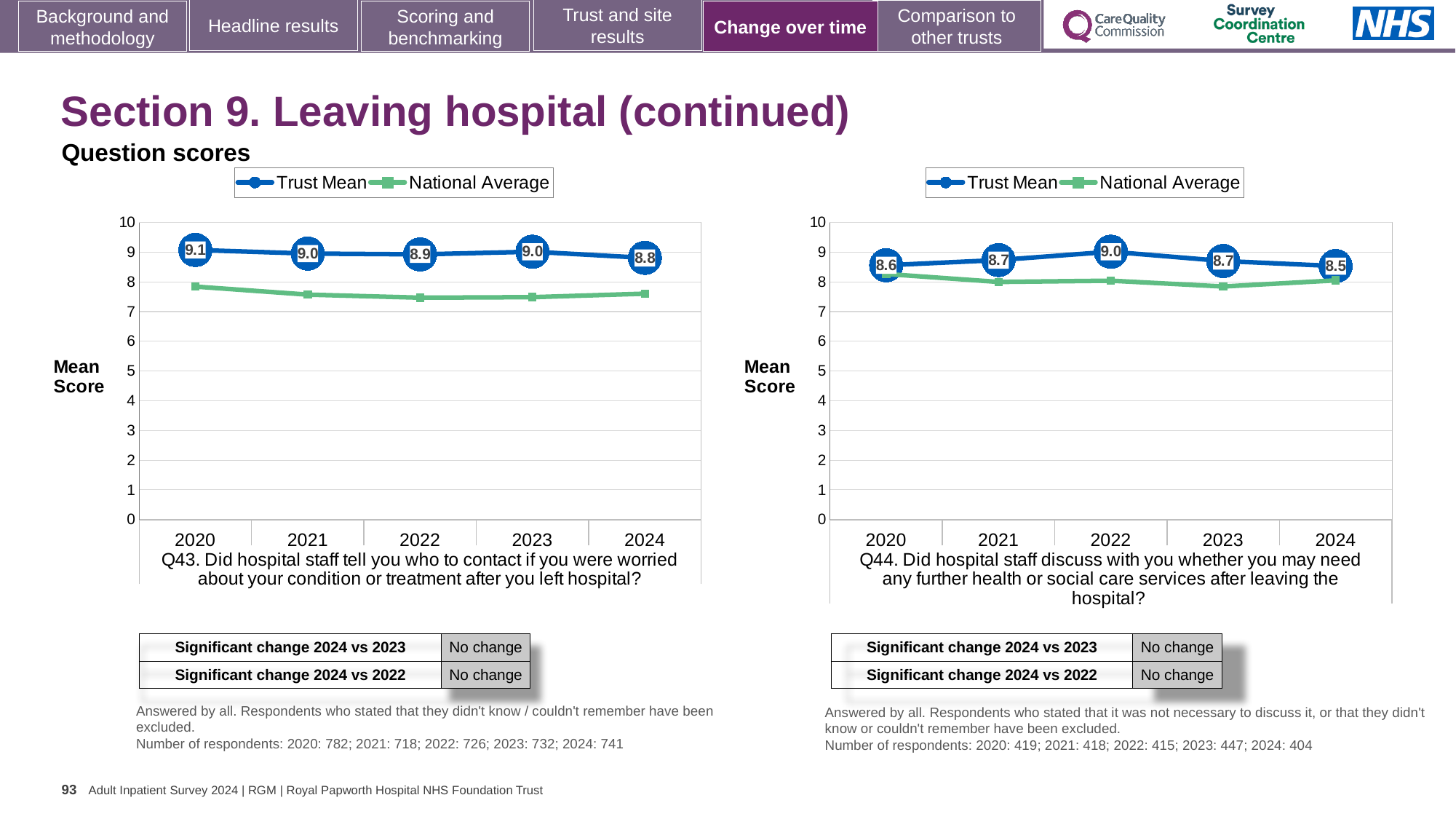

# Section 9. Leaving hospital (continued)
Question scores

### Chart

| Category | Trust Mean | National Average |
|---|---|---|
| 2020 | 9.074839590468454 | 7.842857855755162 |
| 2021 | 8.953464515263661 | 7.571455179806431 |
| 2022 | 8.92530920501152 | 7.468903342799158 |
| 2023 | 9.016148640474478 | 7.486812202116242 |
| 2024 | 8.80921270787184 | 7.603315693906589 |

### Chart

| Category | Trust Mean | National Average |
|---|---|---|
| 2020 | 8.56030248754165 | 8.265810726494152 |
| 2021 | 8.735226413031276 | 7.99907368534647 |
| 2022 | 9.015647510600958 | 8.040056053595018 |
| 2023 | 8.703158035454988 | 7.845326529544409 |
| 2024 | 8.532083808031631 | 8.050597128360762 |
| Significant change 2024 vs 2023 | No change |
| --- | --- |
| Significant change 2024 vs 2022 | No change |
| Significant change 2024 vs 2023 | No change |
| --- | --- |
| Significant change 2024 vs 2022 | No change |
Answered by all. Respondents who stated that they didn't know / couldn't remember have been excluded.
Number of respondents: 2020: 782; 2021: 718; 2022: 726; 2023: 732; 2024: 741

Answered by all. Respondents who stated that it was not necessary to discuss it, or that they didn't know or couldn't remember have been excluded.
Number of respondents: 2020: 419; 2021: 418; 2022: 415; 2023: 447; 2024: 404
93